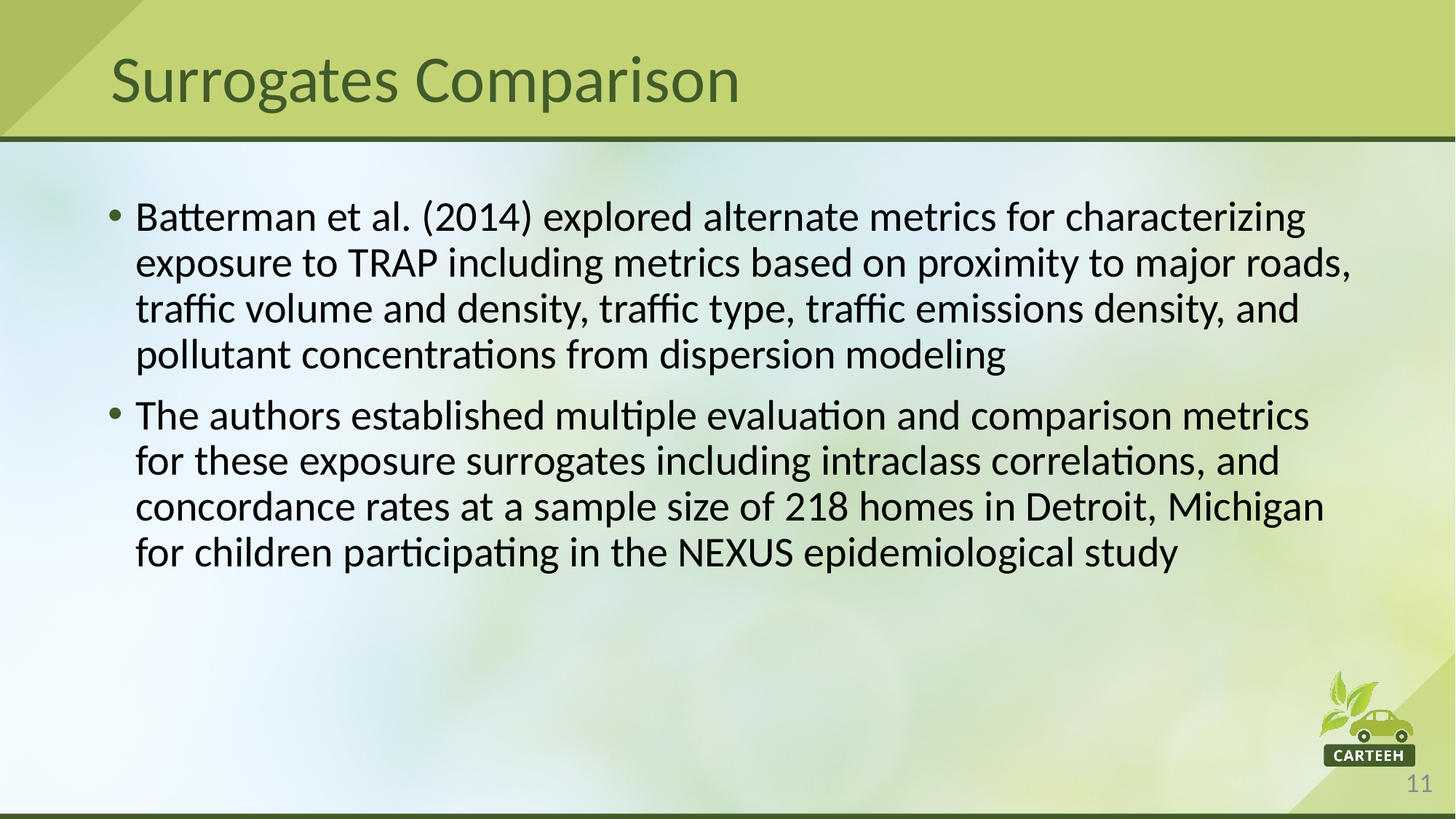

# Surrogates Comparison
Batterman et al. (2014) explored alternate metrics for characterizing exposure to TRAP including metrics based on proximity to major roads, traffic volume and density, traffic type, traffic emissions density, and pollutant concentrations from dispersion modeling
The authors established multiple evaluation and comparison metrics for these exposure surrogates including intraclass correlations, and concordance rates at a sample size of 218 homes in Detroit, Michigan for children participating in the NEXUS epidemiological study